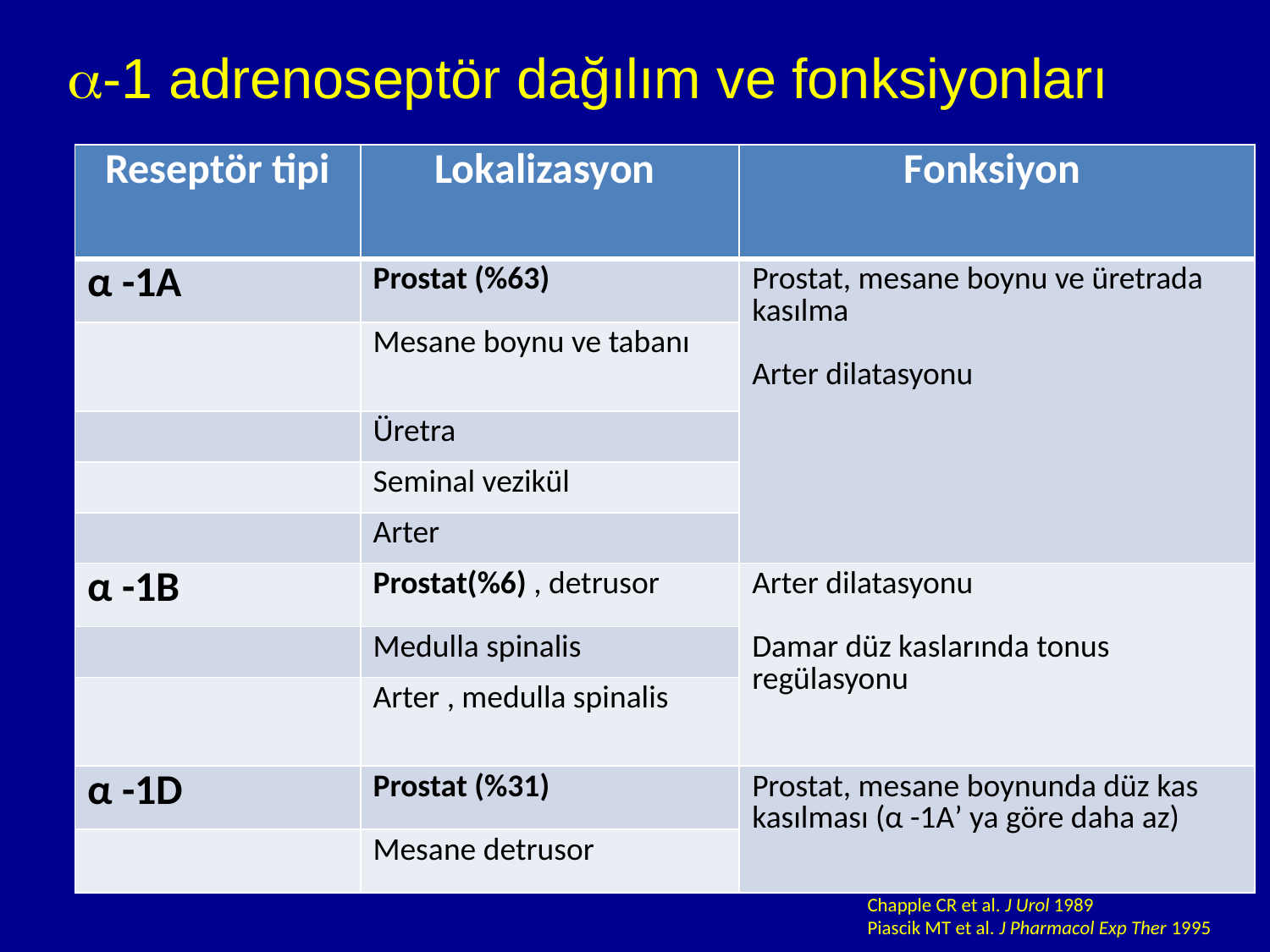

α-1 adrenoseptör dağılım ve fonksiyonları
| Reseptör tipi | Lokalizasyon | Fonksiyon |
| --- | --- | --- |
| α -1A | Prostat (%63) | Prostat, mesane boynu ve üretrada kasılma Arter dilatasyonu |
|  | Mesane boynu ve tabanı |  |
|  | Üretra |  |
|  | Seminal vezikül |  |
|  | Arter |  |
| α -1B | Prostat(%6) , detrusor | Arter dilatasyonu Damar düz kaslarında tonus regülasyonu |
|  | Medulla spinalis |  |
|  | Arter , medulla spinalis |  |
| α -1D | Prostat (%31) | Prostat, mesane boynunda düz kas kasılması (α -1A’ ya göre daha az) |
|  | Mesane detrusor |  |
Chapple CR et al. J Urol 1989
Piascik MT et al. J Pharmacol Exp Ther 1995